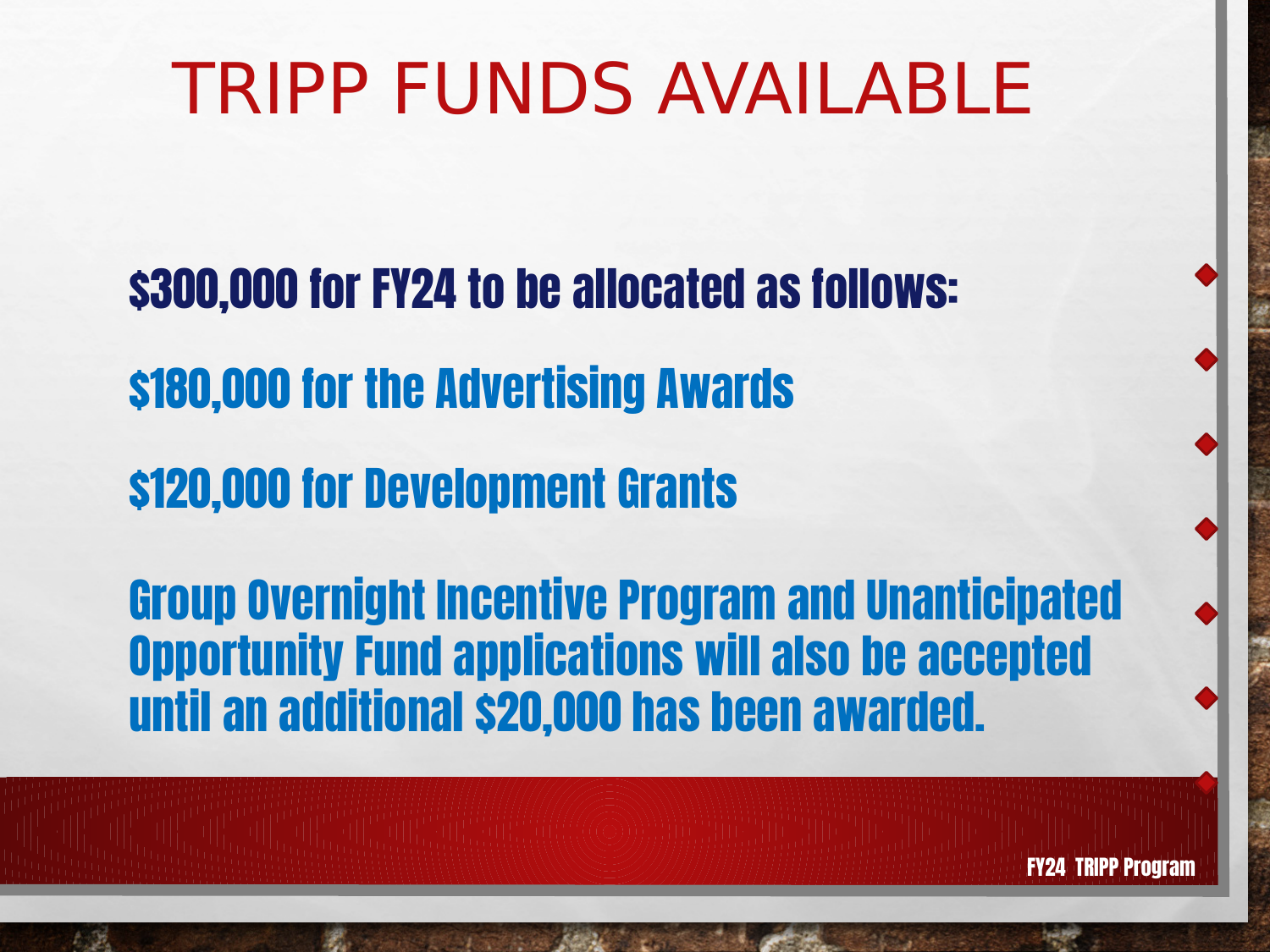

# TRIPP Funds Available

$300,000 for FY24 to be allocated as follows:
$180,000 for the Advertising Awards
$120,000 for Development Grants
Group Overnight Incentive Program and Unanticipated Opportunity Fund applications will also be accepted until an additional $20,000 has been awarded.